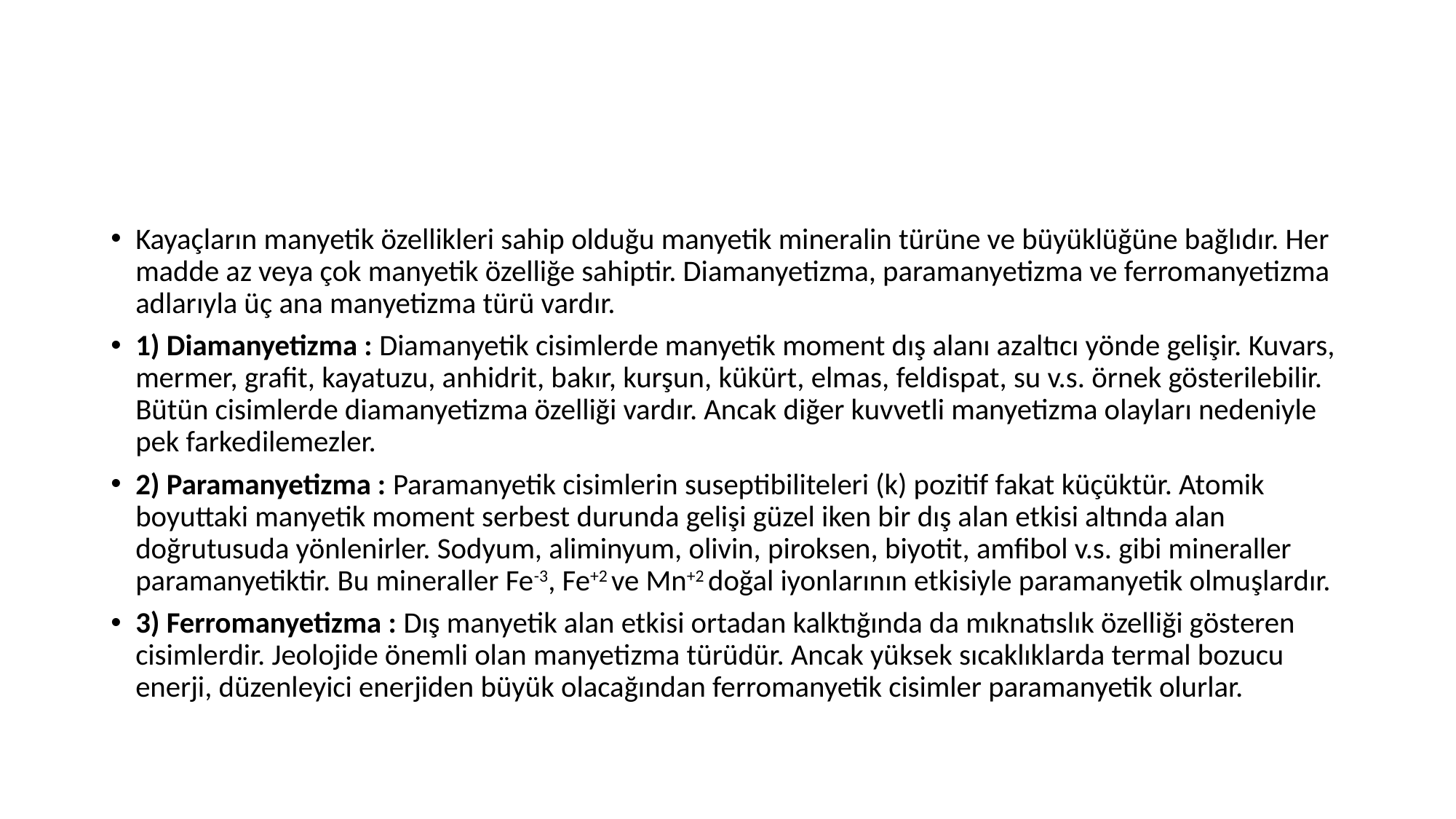

#
Kayaçların manyetik özellikleri sahip olduğu manyetik mineralin türüne ve büyüklüğüne bağlıdır. Her madde az veya çok manyetik özelliğe sahiptir. Diamanyetizma, paramanyetizma ve ferromanyetizma adlarıyla üç ana manyetizma türü vardır.
1) Diamanyetizma : Diamanyetik cisimlerde manyetik moment dış alanı azaltıcı yönde gelişir. Kuvars, mermer, grafit, kayatuzu, anhidrit, bakır, kurşun, kükürt, elmas, feldispat, su v.s. örnek gösterilebilir. Bütün cisimlerde diamanyetizma özelliği vardır. Ancak diğer kuvvetli manyetizma olayları nedeniyle pek farkedilemezler.
2) Paramanyetizma : Paramanyetik cisimlerin suseptibiliteleri (k) pozitif fakat küçüktür. Atomik boyuttaki manyetik moment serbest durunda gelişi güzel iken bir dış alan etkisi altında alan doğrutusuda yönlenirler. Sodyum, aliminyum, olivin, piroksen, biyotit, amfibol v.s. gibi mineraller paramanyetiktir. Bu mineraller Fe-3, Fe+2 ve Mn+2 doğal iyonlarının etkisiyle paramanyetik olmuşlardır.
3) Ferromanyetizma : Dış manyetik alan etkisi ortadan kalktığında da mıknatıslık özelliği gösteren cisimlerdir. Jeolojide önemli olan manyetizma türüdür. Ancak yüksek sıcaklıklarda termal bozucu enerji, düzenleyici enerjiden büyük olacağından ferromanyetik cisimler paramanyetik olurlar.